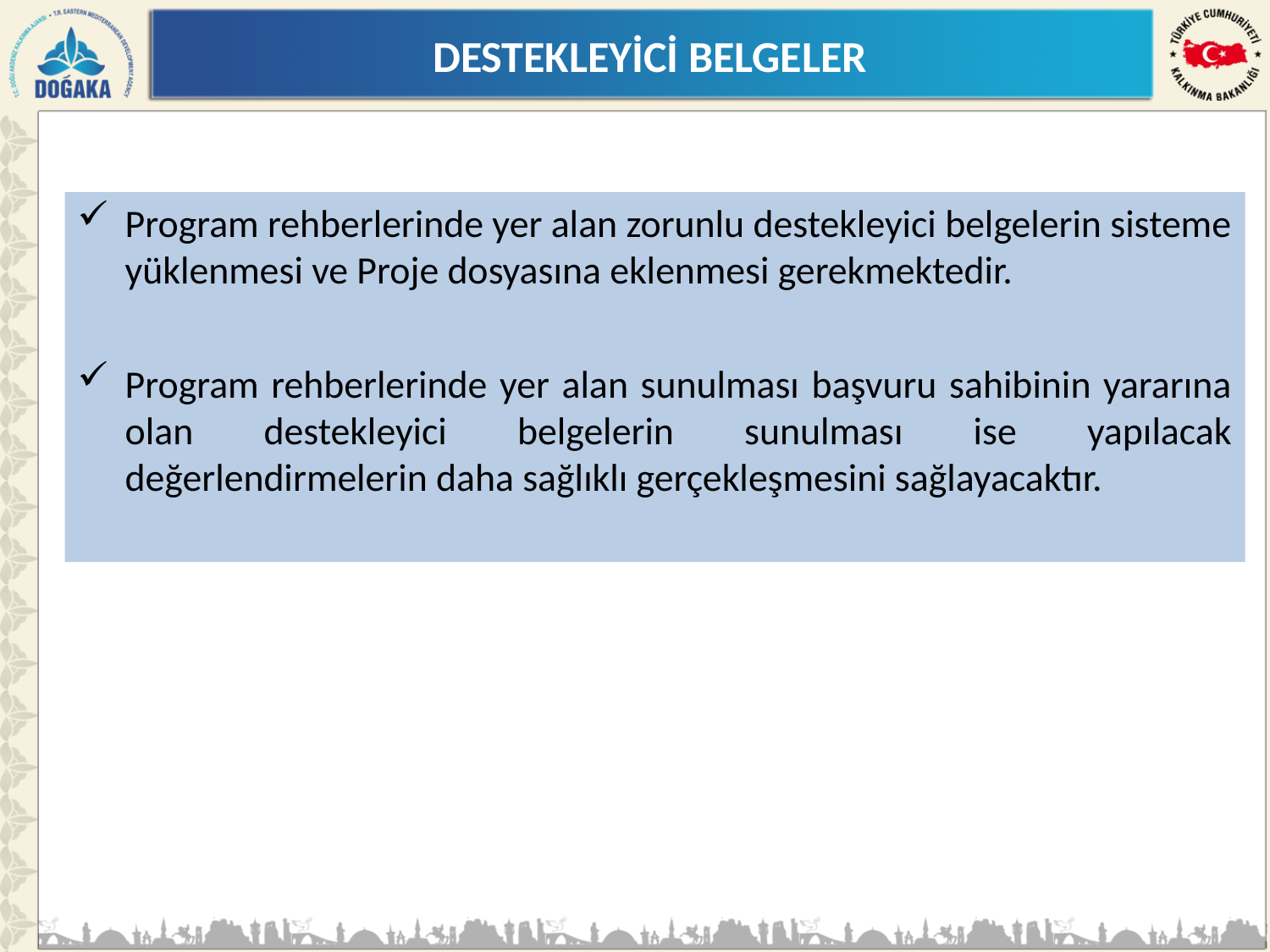

DESTEKLEYİCİ BELGELER
Program rehberlerinde yer alan zorunlu destekleyici belgelerin sisteme yüklenmesi ve Proje dosyasına eklenmesi gerekmektedir.

Program rehberlerinde yer alan sunulması başvuru sahibinin yararına olan destekleyici belgelerin sunulması ise yapılacak değerlendirmelerin daha sağlıklı gerçekleşmesini sağlayacaktır.